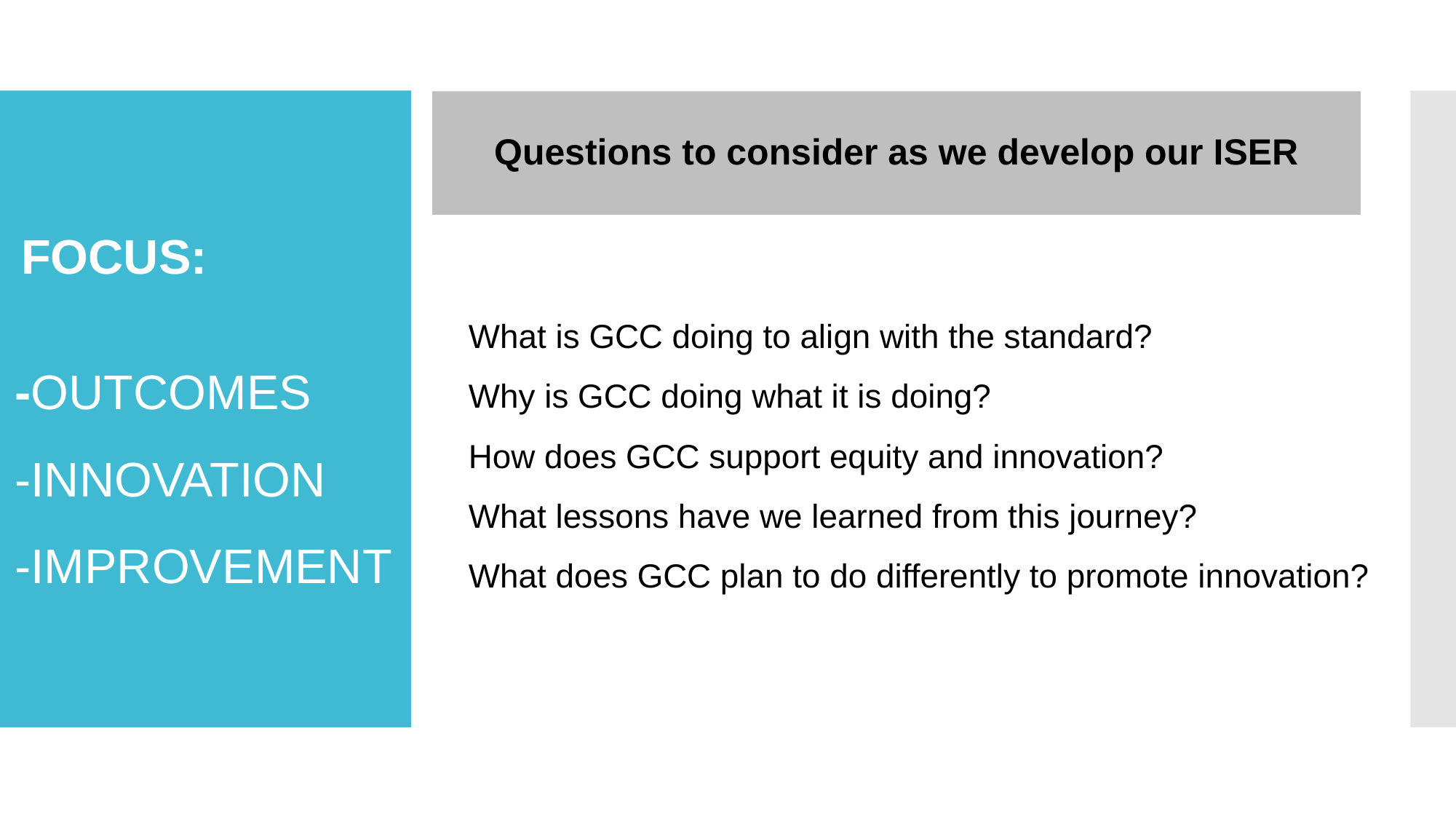

# Questions to consider as we develop our ISER
FOCUS:
What is GCC doing to align with the standard?
Why is GCC doing what it is doing?
How does GCC support equity and innovation?
What lessons have we learned from this journey?
What does GCC plan to do differently to promote innovation?
-OUTCOMES
-INNOVATION
-IMPROVEMENT